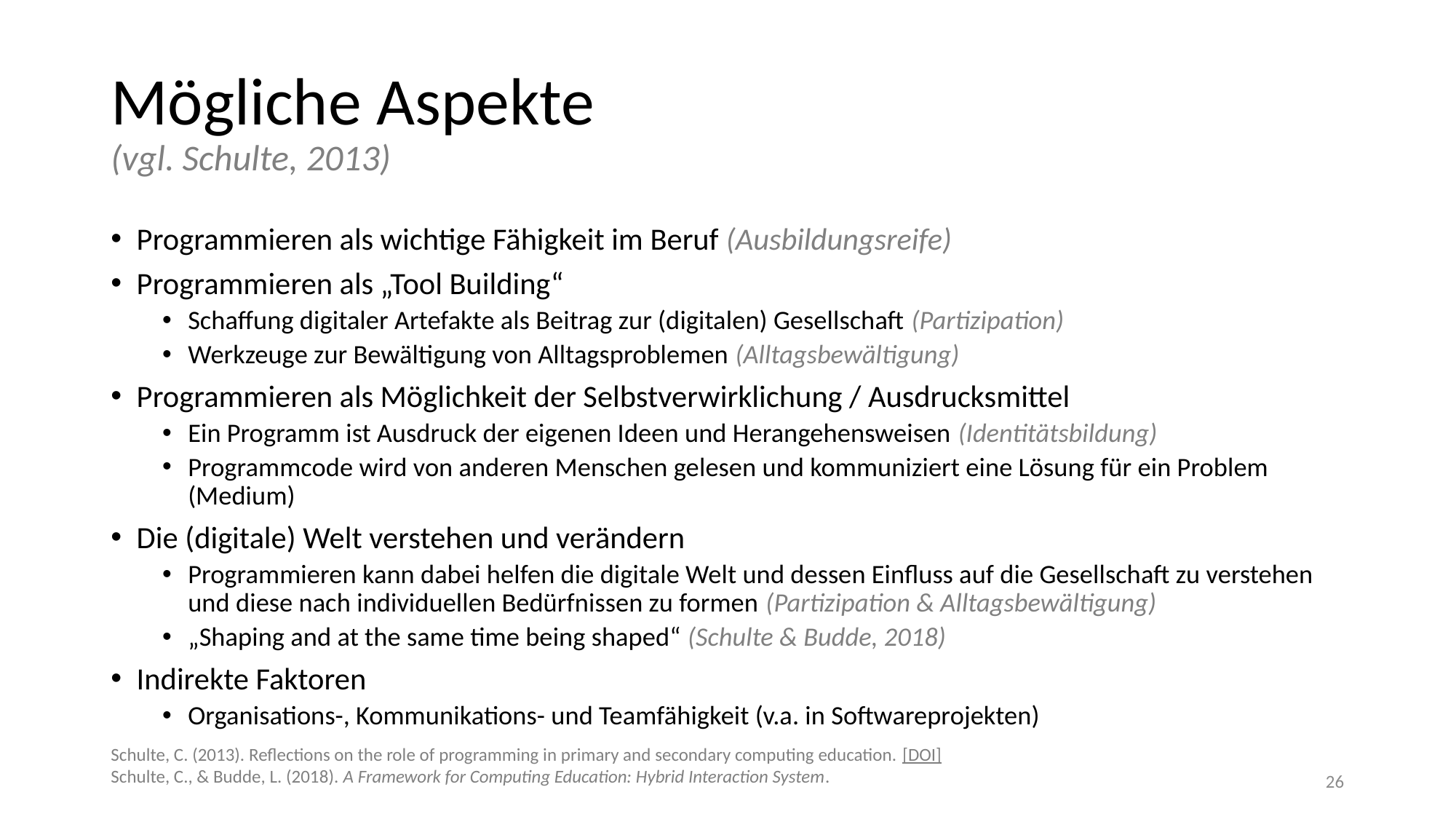

# Mögliche Aspekte (vgl. Schulte, 2013)
Programmieren als wichtige Fähigkeit im Beruf (Ausbildungsreife)
Programmieren als „Tool Building“
Schaffung digitaler Artefakte als Beitrag zur (digitalen) Gesellschaft (Partizipation)
Werkzeuge zur Bewältigung von Alltagsproblemen (Alltagsbewältigung)
Programmieren als Möglichkeit der Selbstverwirklichung / Ausdrucksmittel
Ein Programm ist Ausdruck der eigenen Ideen und Herangehensweisen (Identitätsbildung)
Programmcode wird von anderen Menschen gelesen und kommuniziert eine Lösung für ein Problem (Medium)
Die (digitale) Welt verstehen und verändern
Programmieren kann dabei helfen die digitale Welt und dessen Einfluss auf die Gesellschaft zu verstehen und diese nach individuellen Bedürfnissen zu formen (Partizipation & Alltagsbewältigung)
„Shaping and at the same time being shaped“ (Schulte & Budde, 2018)
Indirekte Faktoren
Organisations-, Kommunikations- und Teamfähigkeit (v.a. in Softwareprojekten)
Schulte, C. (2013). Reflections on the role of programming in primary and secondary computing education. [DOI]
Schulte, C., & Budde, L. (2018). A Framework for Computing Education: Hybrid Interaction System.

26